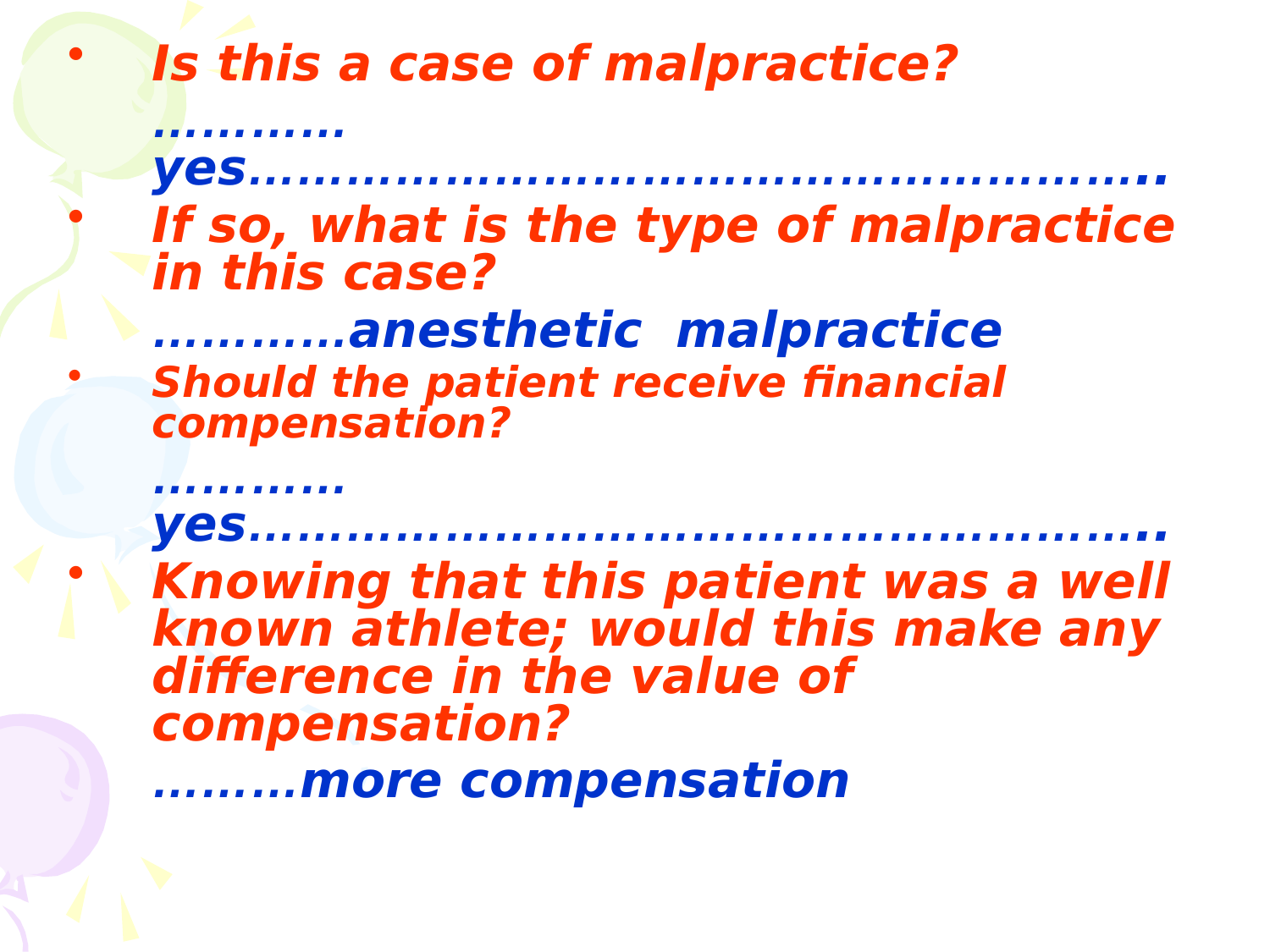

Is this a case of malpractice?
	…………yes………………………………………………..
If so, what is the type of malpractice in this case?
	…………anesthetic  malpractice
Should the patient receive financial compensation?
	…………yes………………………………………………..
Knowing that this patient was a well known athlete; would this make any difference in the value of compensation?
	………more compensation